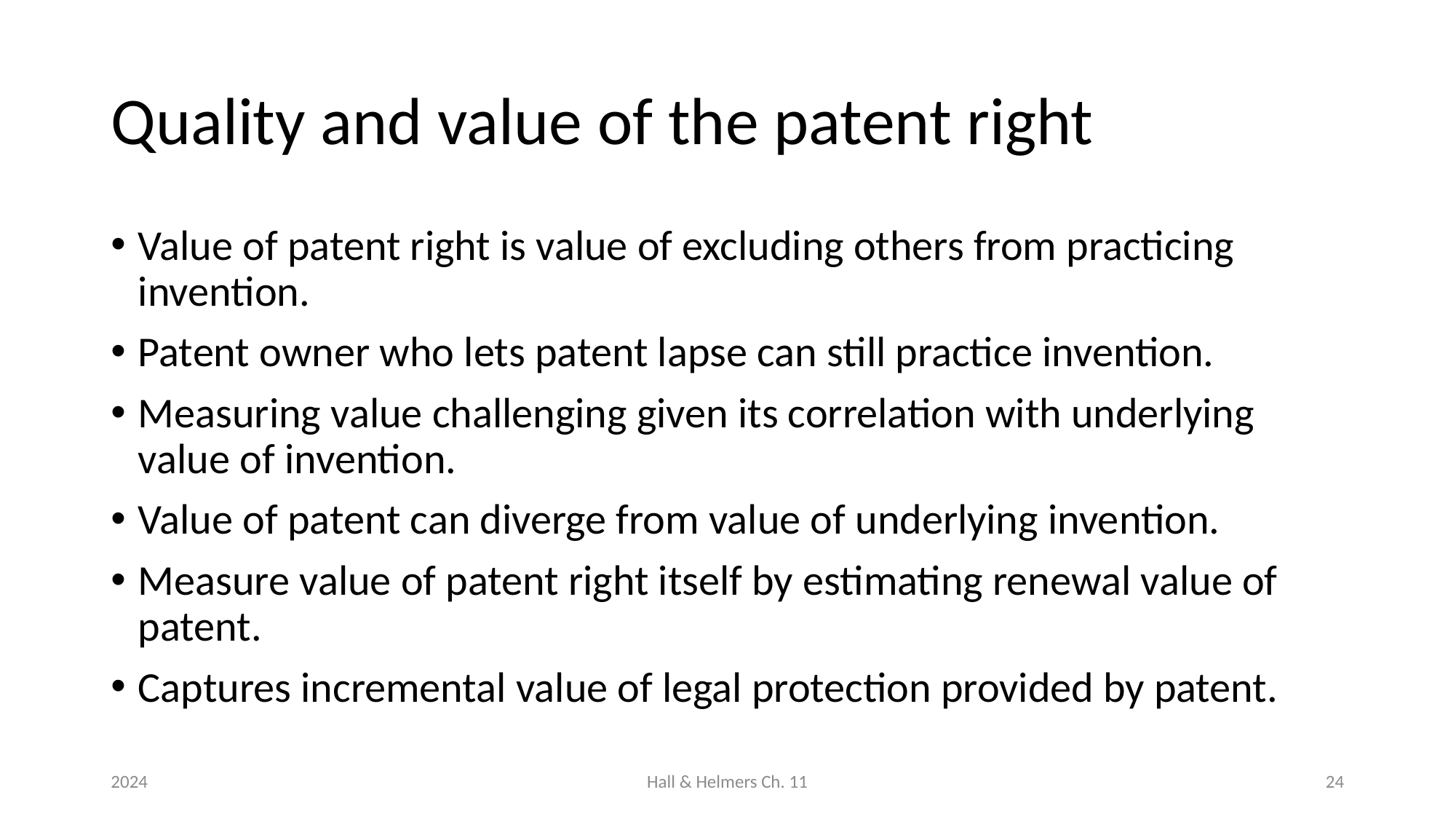

# Quality and value of the patent right
Value of patent right is value of excluding others from practicing invention.
Patent owner who lets patent lapse can still practice invention.
Measuring value challenging given its correlation with underlying value of invention.
Value of patent can diverge from value of underlying invention.
Measure value of patent right itself by estimating renewal value of patent.
Captures incremental value of legal protection provided by patent.
2024
Hall & Helmers Ch. 11
24